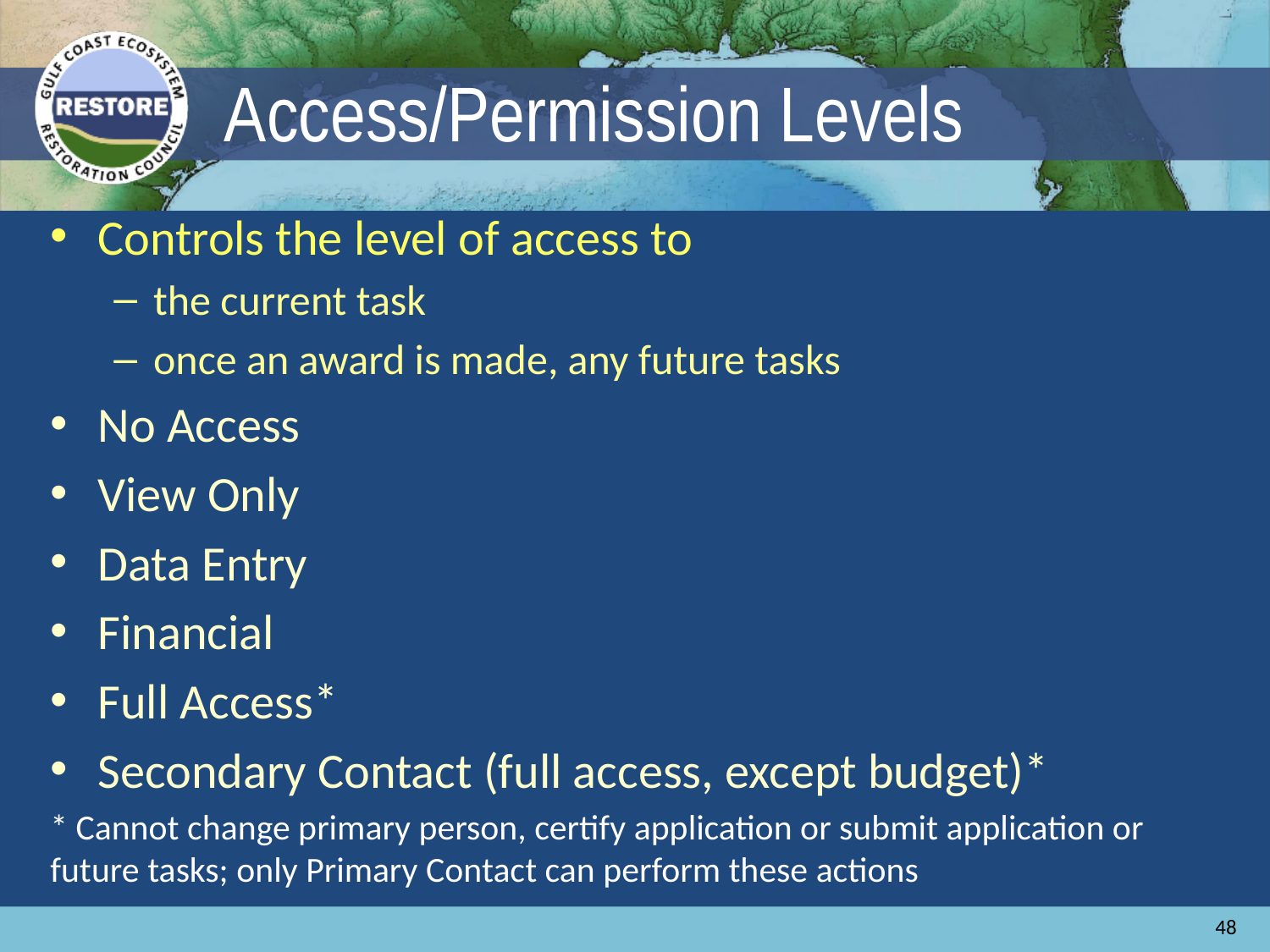

# Access/Permission Levels
Controls the level of access to
the current task
once an award is made, any future tasks
No Access
View Only
Data Entry
Financial
Full Access*
Secondary Contact (full access, except budget)*
* Cannot change primary person, certify application or submit application or future tasks; only Primary Contact can perform these actions
48